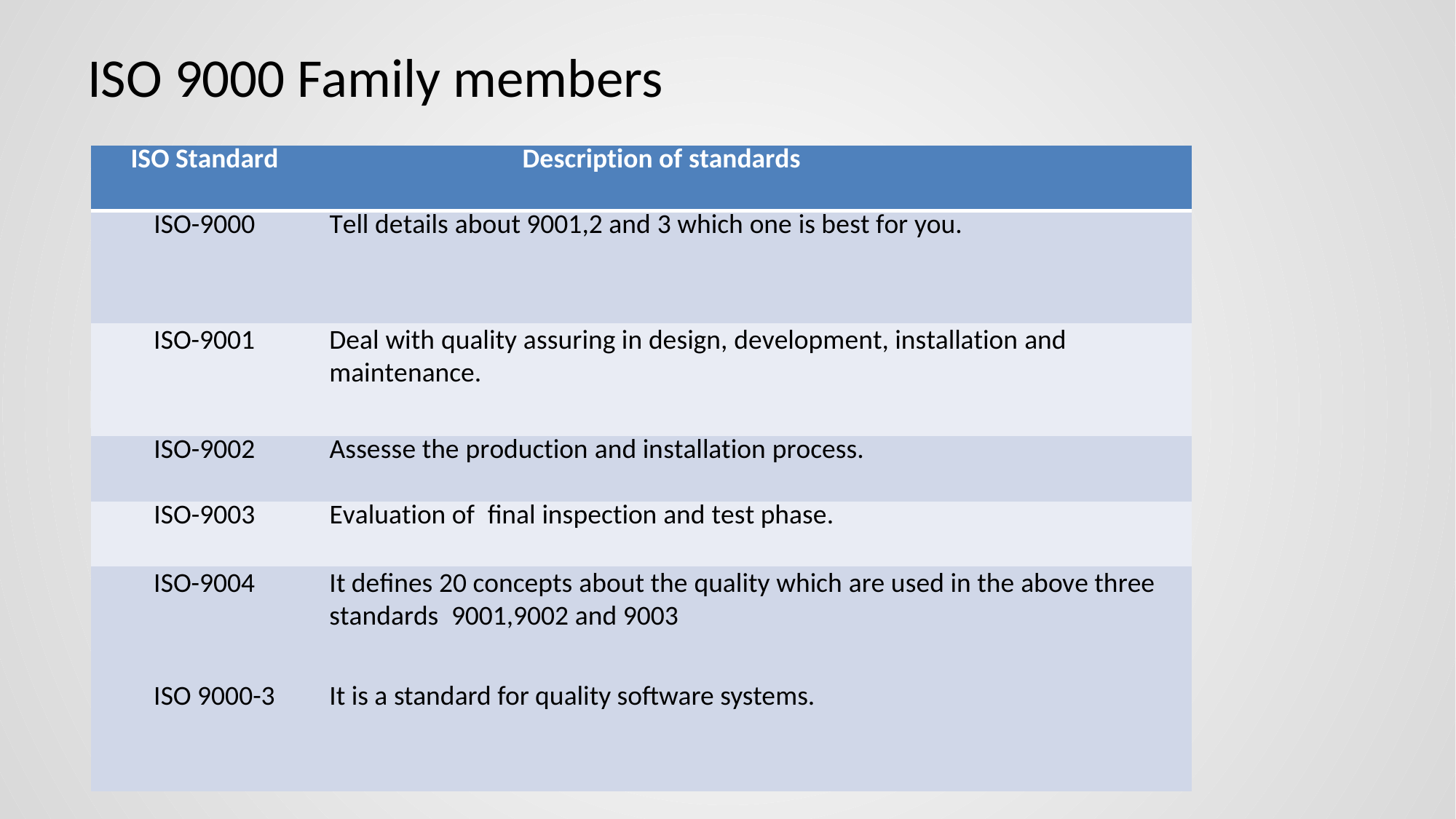

# ISO 9000 Family members
| ISO Standard Description of standards |  |
| --- | --- |
| ISO-9000 Tell details about 9001,2 and 3 which one is best for you. |  |
| ISO-9001 Deal with quality assuring in design, development, installation and maintenance. |  |
| ISO-9002 Assesse the production and installation process. |  |
| ISO-9003 Evaluation of final inspection and test phase. |  |
| ISO-9004 It defines 20 concepts about the quality which are used in the above three standards 9001,9002 and 9003 |  |
| ISO 9000-3 | It is a standard for quality software systems. |